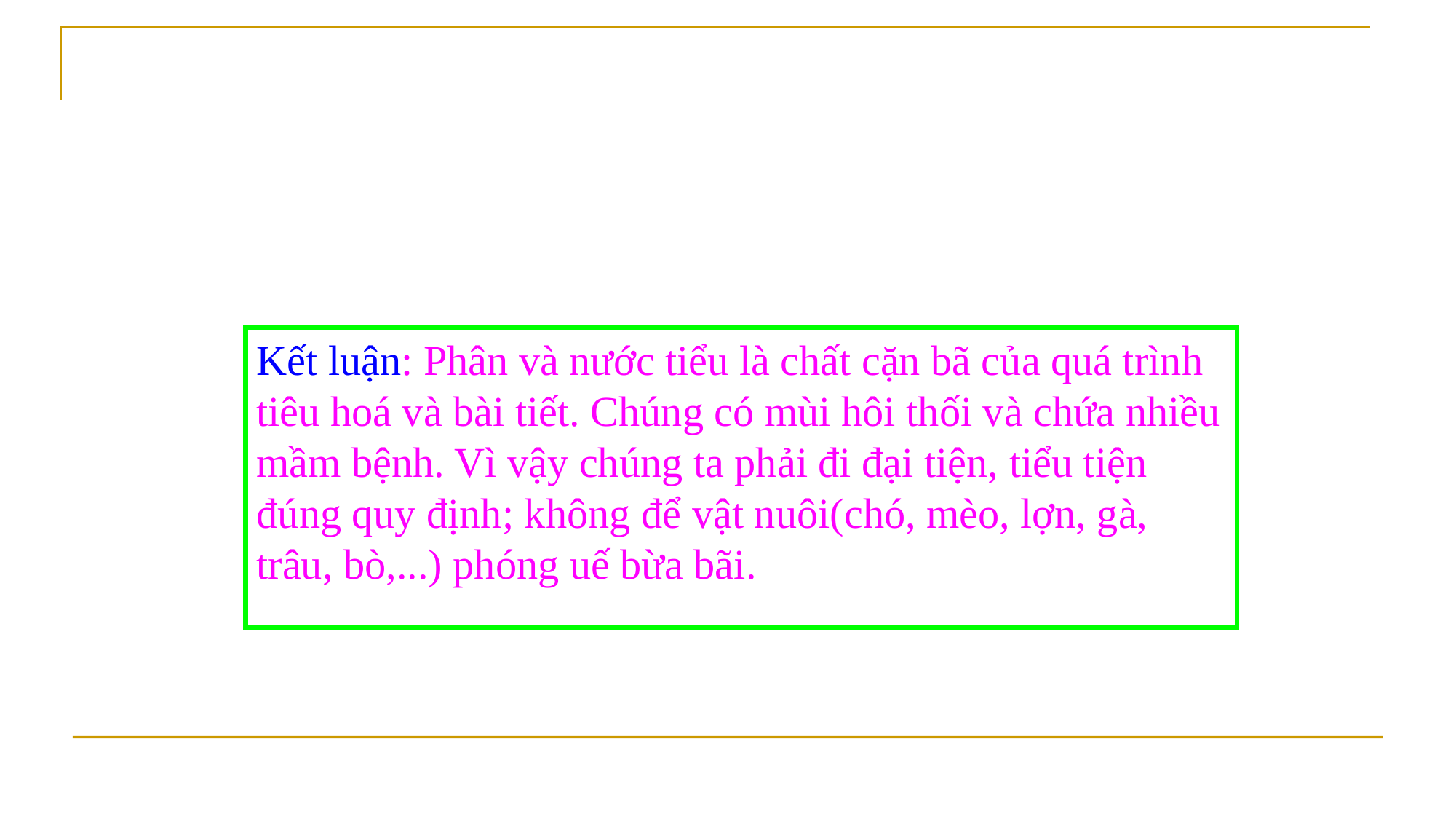

# Kết luận: Phân và nước tiểu là chất cặn bã của quá trình tiêu hoá và bài tiết. Chúng có mùi hôi thối và chứa nhiều mầm bệnh. Vì vậy chúng ta phải đi đại tiện, tiểu tiện đúng quy định; không để vật nuôi(chó, mèo, lợn, gà, trâu, bò,...) phóng uế bừa bãi.